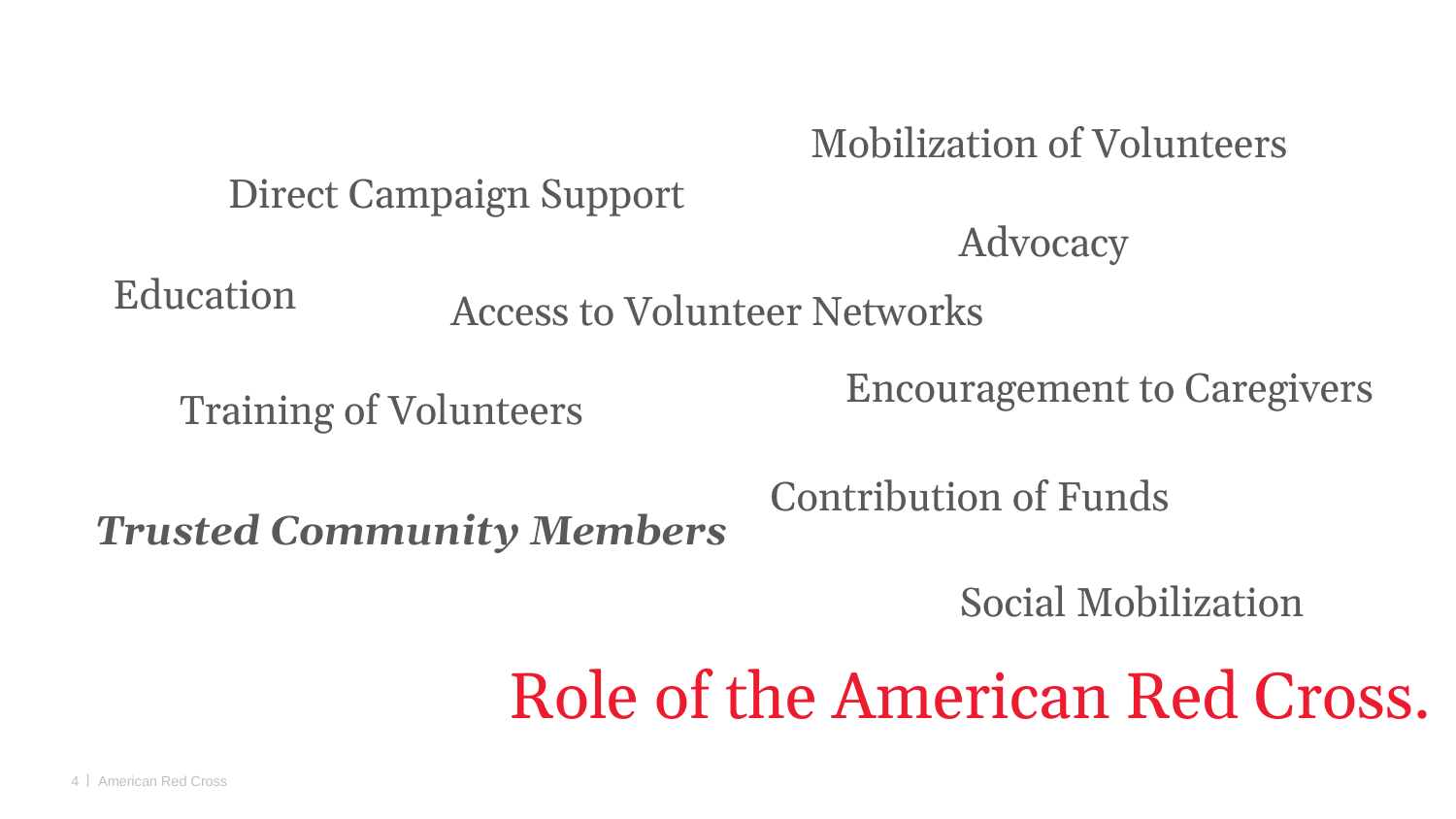

Mobilization of Volunteers
Direct Campaign Support
Advocacy
Education
Access to Volunteer Networks
Encouragement to Caregivers
Training of Volunteers
Contribution of Funds
Trusted Community Members
Social Mobilization
Role of the American Red Cross.
4